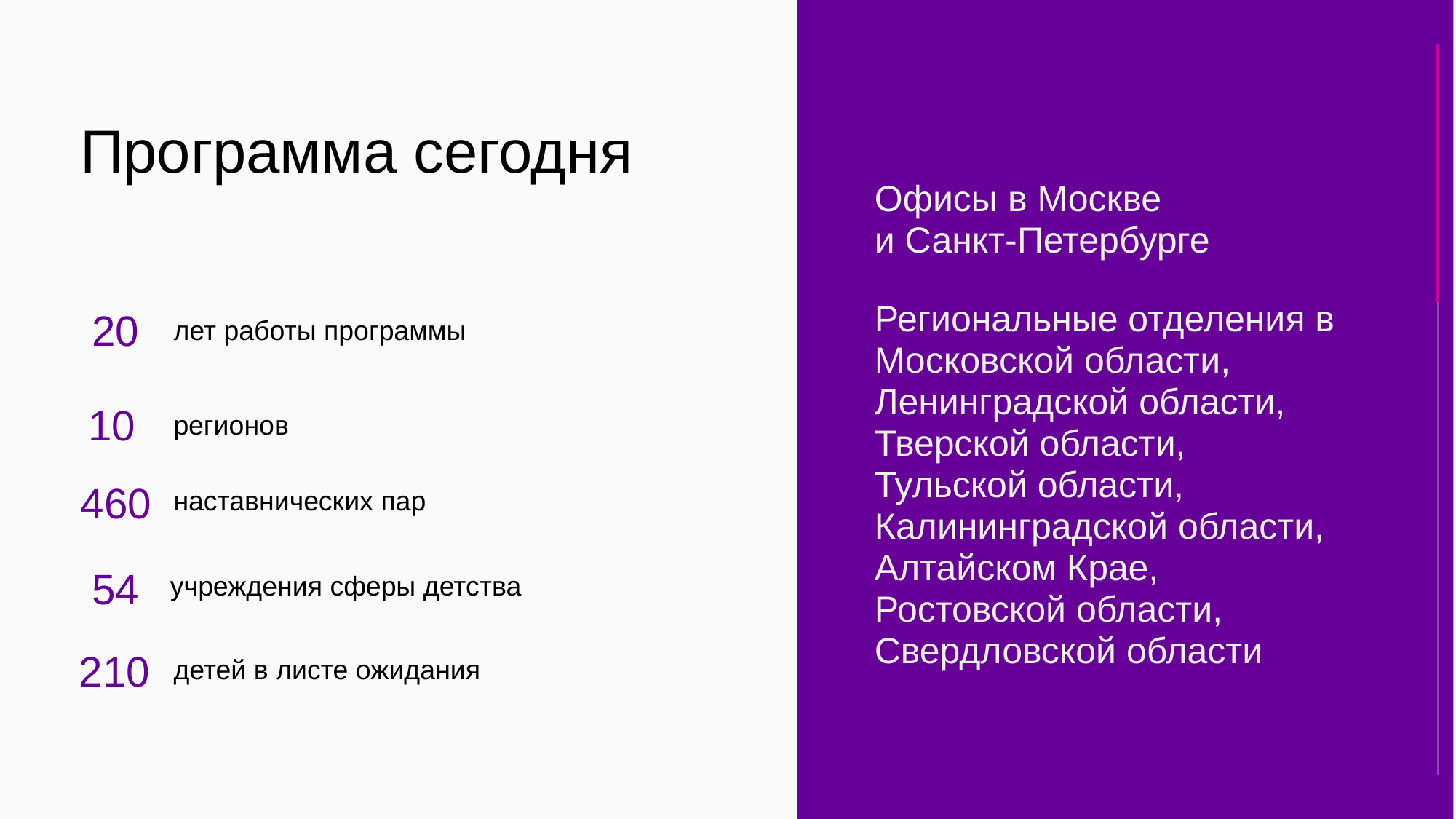

Программа сегодня
Офисы в Москве
и Санкт-Петербурге
Региональные отделения в Московской области,
Ленинградской области, Тверской области, Тульской области, Калининградской области, Алтайском Крае, Ростовской области, Свердловской области
20
лет работы программы
10
регионов
460
наставнических пар
54
учреждения сферы детства
210
детей в листе ожидания